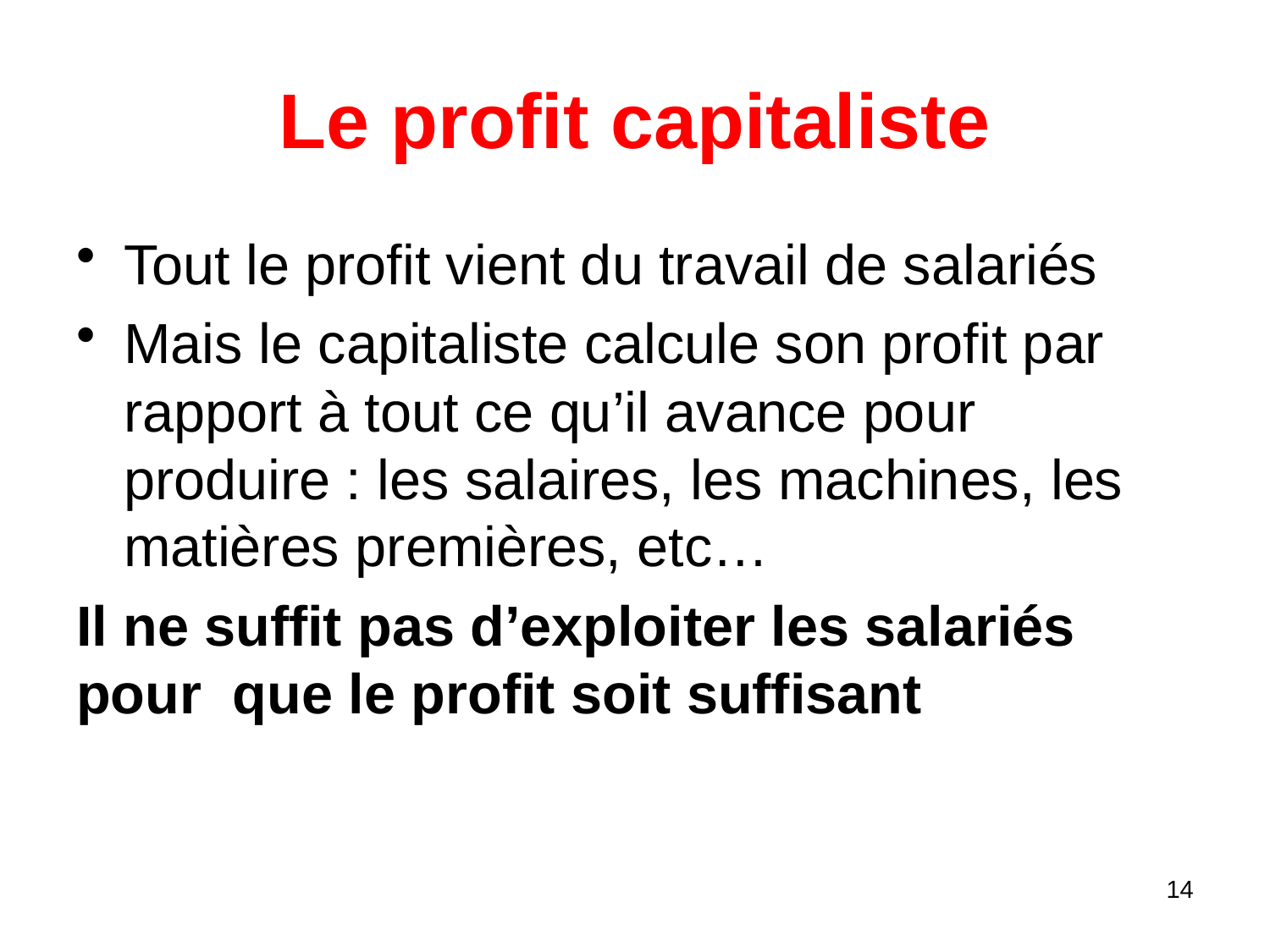

# Le profit capitaliste
Tout le profit vient du travail de salariés
Mais le capitaliste calcule son profit par rapport à tout ce qu’il avance pour produire : les salaires, les machines, les matières premières, etc…
Il ne suffit pas d’exploiter les salariés pour  que le profit soit suffisant
14